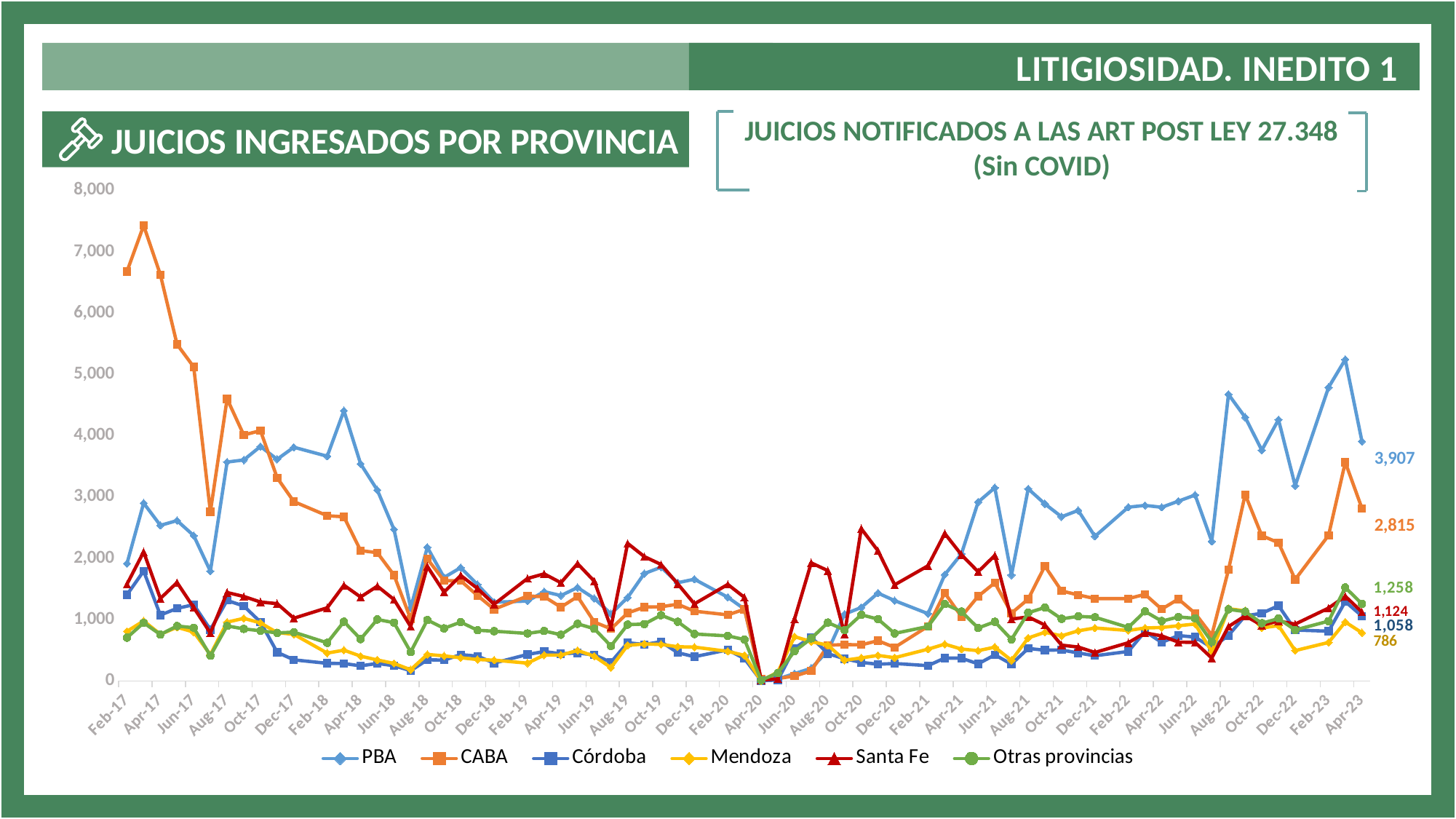

LITIGIOSIDAD. INEDITO 1

[unsupported chart]

JUICIOS NOTIFICADOS A LAS ART POST LEY 27.348
(Sin COVID)
      JUICIOS INGRESADOS POR PROVINCIA